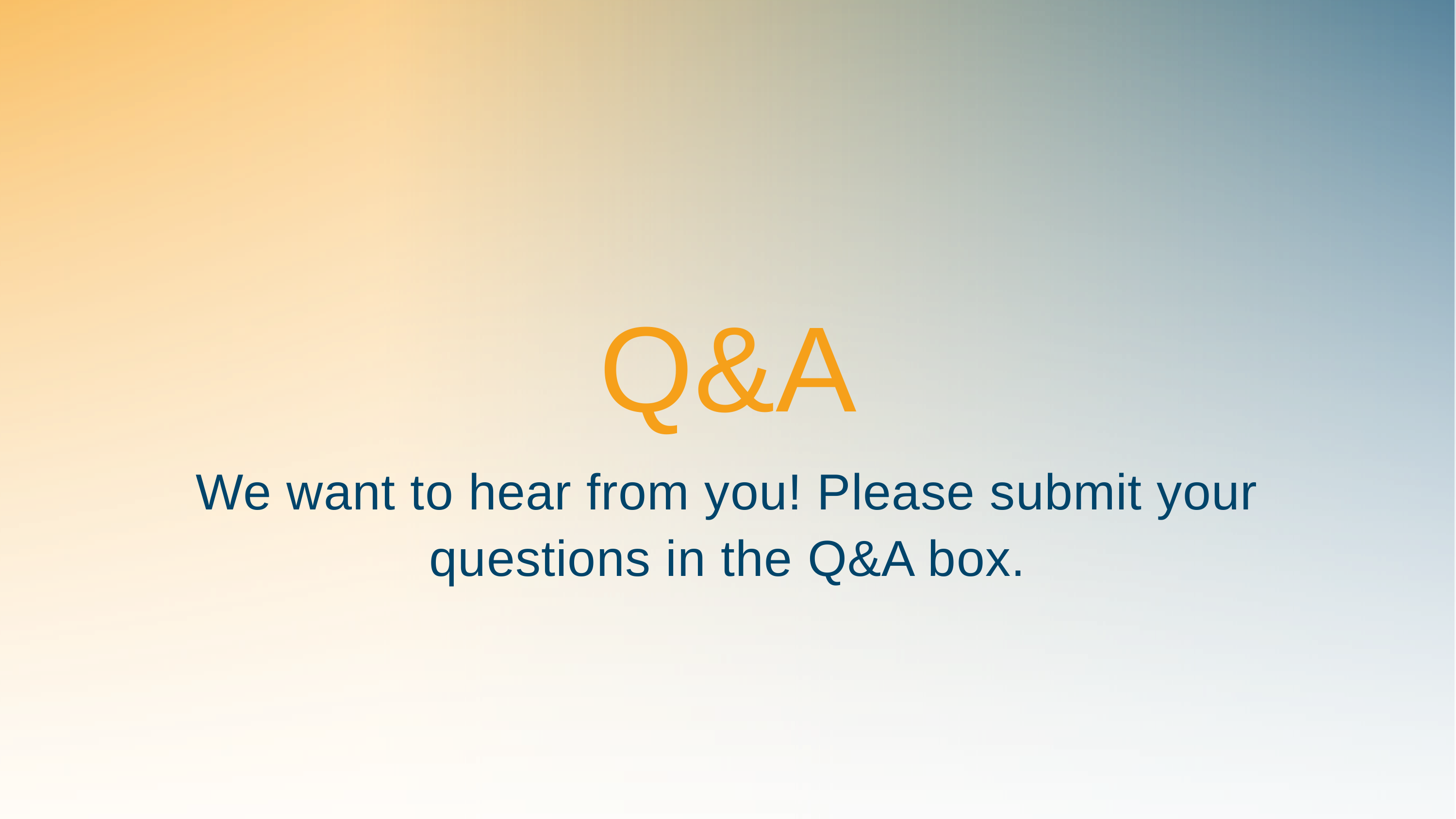

Q&A
We want to hear from you! Please submit your questions in the Q&A box.